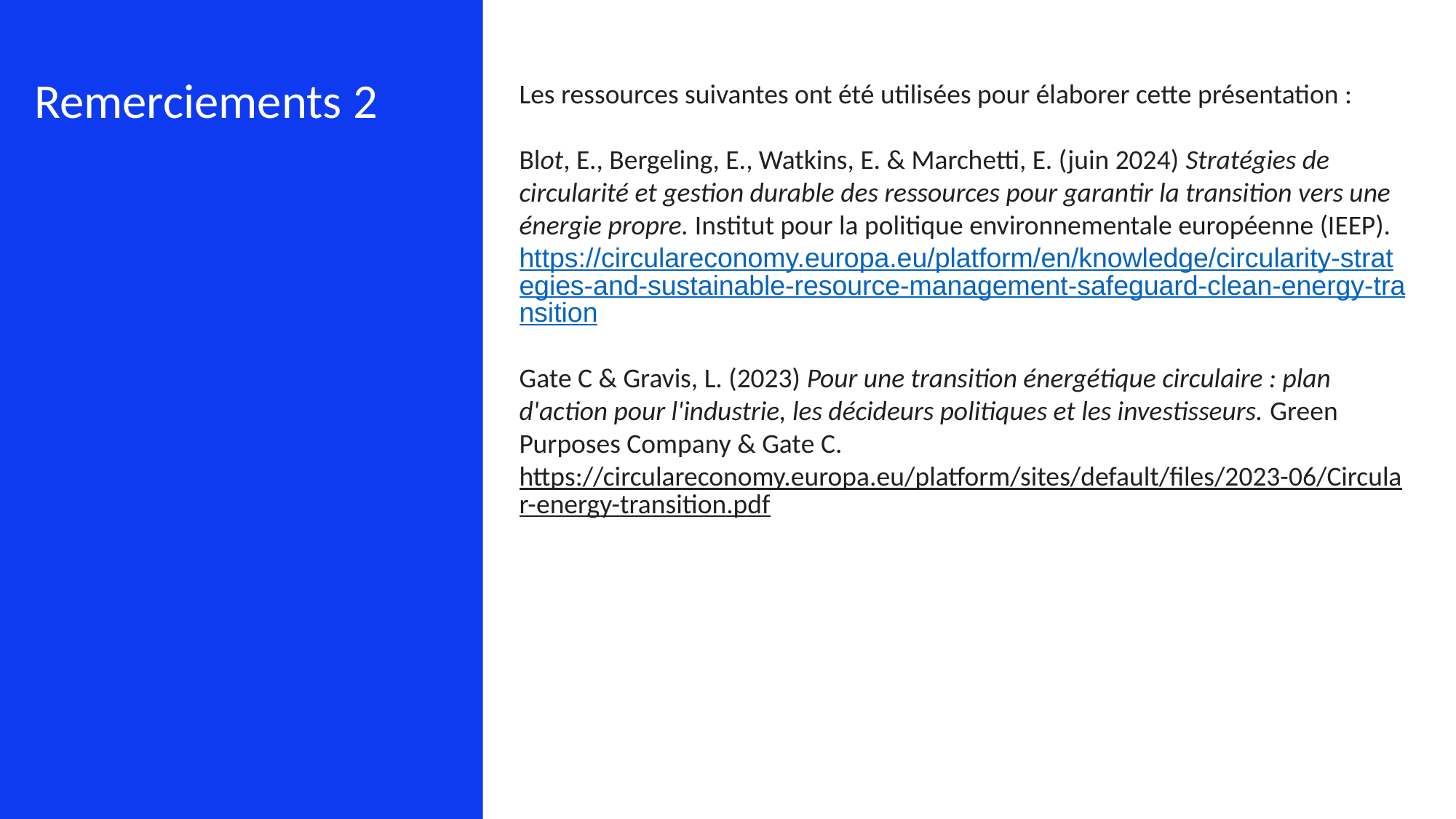

Remerciements 2
Les ressources suivantes ont été utilisées pour élaborer cette présentation :

Blot, E., Bergeling, E., Watkins, E. & Marchetti, E. (juin 2024) Stratégies de circularité et gestion durable des ressources pour garantir la transition vers une énergie propre. Institut pour la politique environnementale européenne (IEEP).  https://circulareconomy.europa.eu/platform/en/knowledge/circularity-strategies-and-sustainable-resource-management-safeguard-clean-energy-transition

Gate C & Gravis, L. (2023) Pour une transition énergétique circulaire : plan d'action pour l'industrie, les décideurs politiques et les investisseurs. Green Purposes Company & Gate C.
https://circulareconomy.europa.eu/platform/sites/default/files/2023-06/Circular-energy-transition.pdf